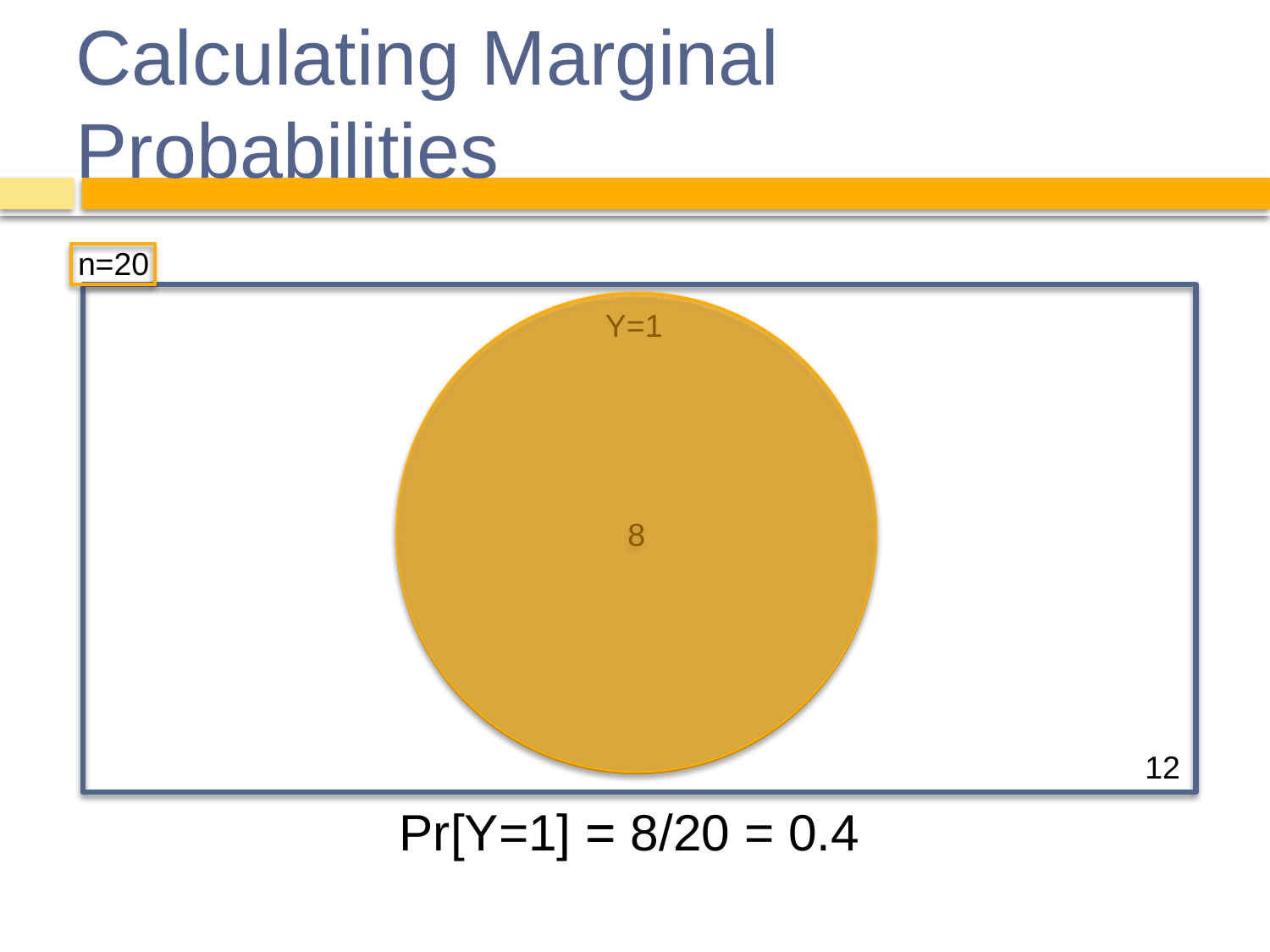

# Calculating Marginal Probabilities
n=20

8
Y=1
12
Pr[Y=1] =
= 8/20 = 0.4